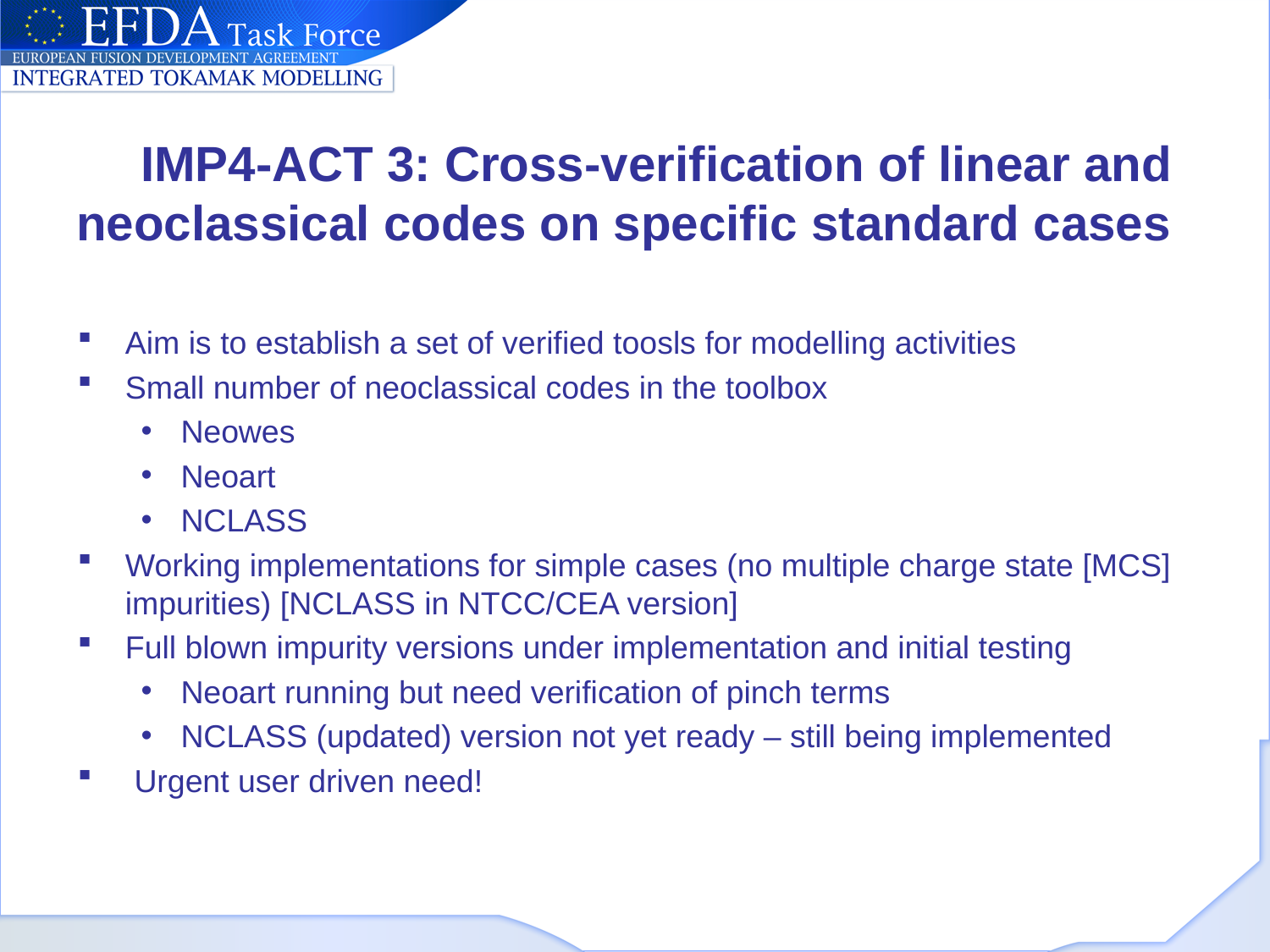

# IMP4-ACT 3: Cross-verification of linear and neoclassical codes on specific standard cases
Aim is to establish a set of verified toosls for modelling activities
Small number of neoclassical codes in the toolbox
Neowes
Neoart
NCLASS
Working implementations for simple cases (no multiple charge state [MCS] impurities) [NCLASS in NTCC/CEA version]
Full blown impurity versions under implementation and initial testing
Neoart running but need verification of pinch terms
NCLASS (updated) version not yet ready – still being implemented
 Urgent user driven need!